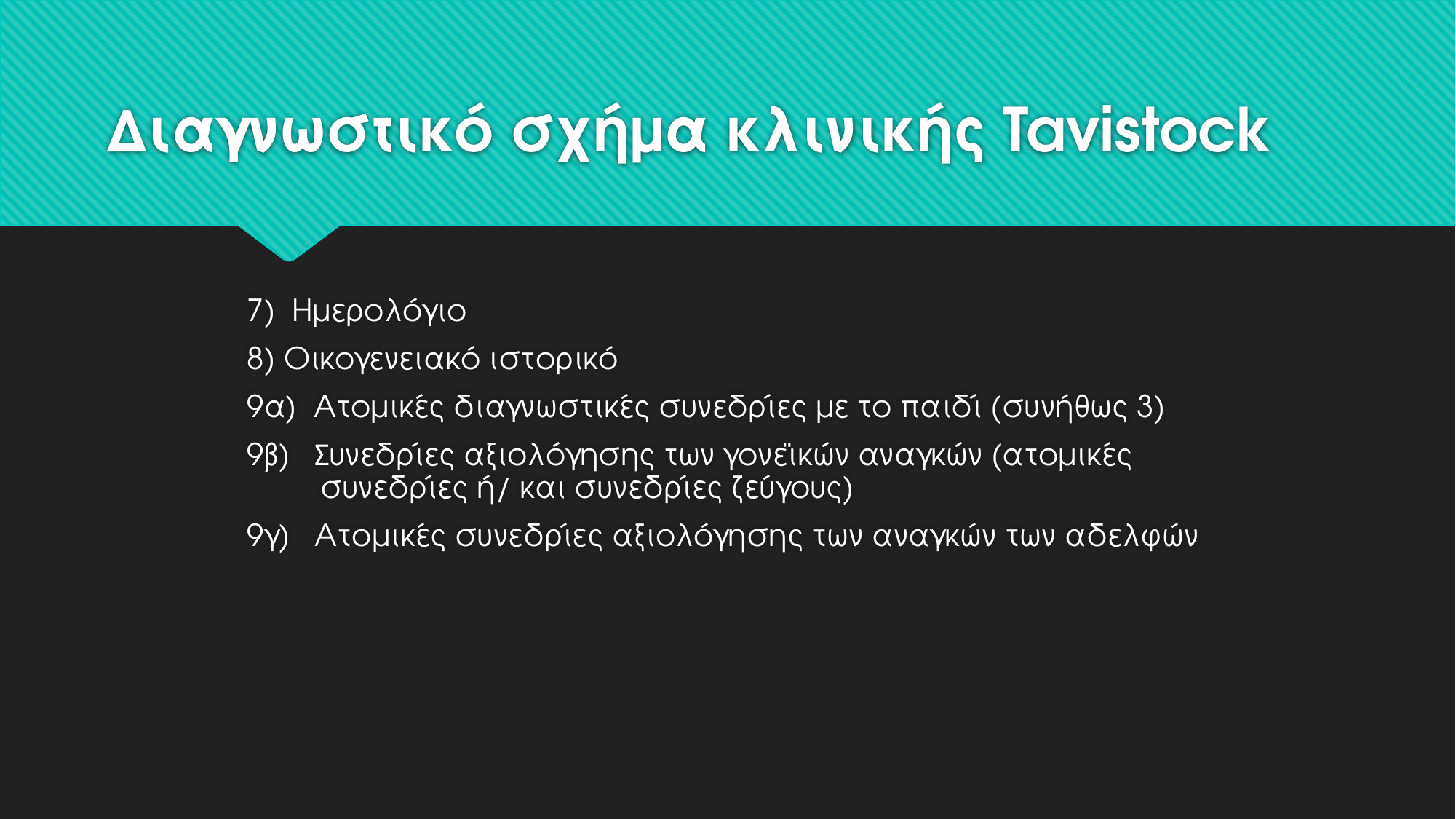

# Διαγνωστικό σχήμα κλινικής Tavistock
7)  Ημερολόγιο
8) Οικογενειακό ιστορικό
9α)  Ατομικές διαγνωστικές συνεδρίες με το παιδί (συνήθως 3)
9β)   Συνεδρίες αξιολόγησης των γονεϊκών αναγκών (ατομικές συνεδρίες ή/ και συνεδρίες ζεύγους)
9γ)   Ατομικές συνεδρίες αξιολόγησης των αναγκών των αδελφών